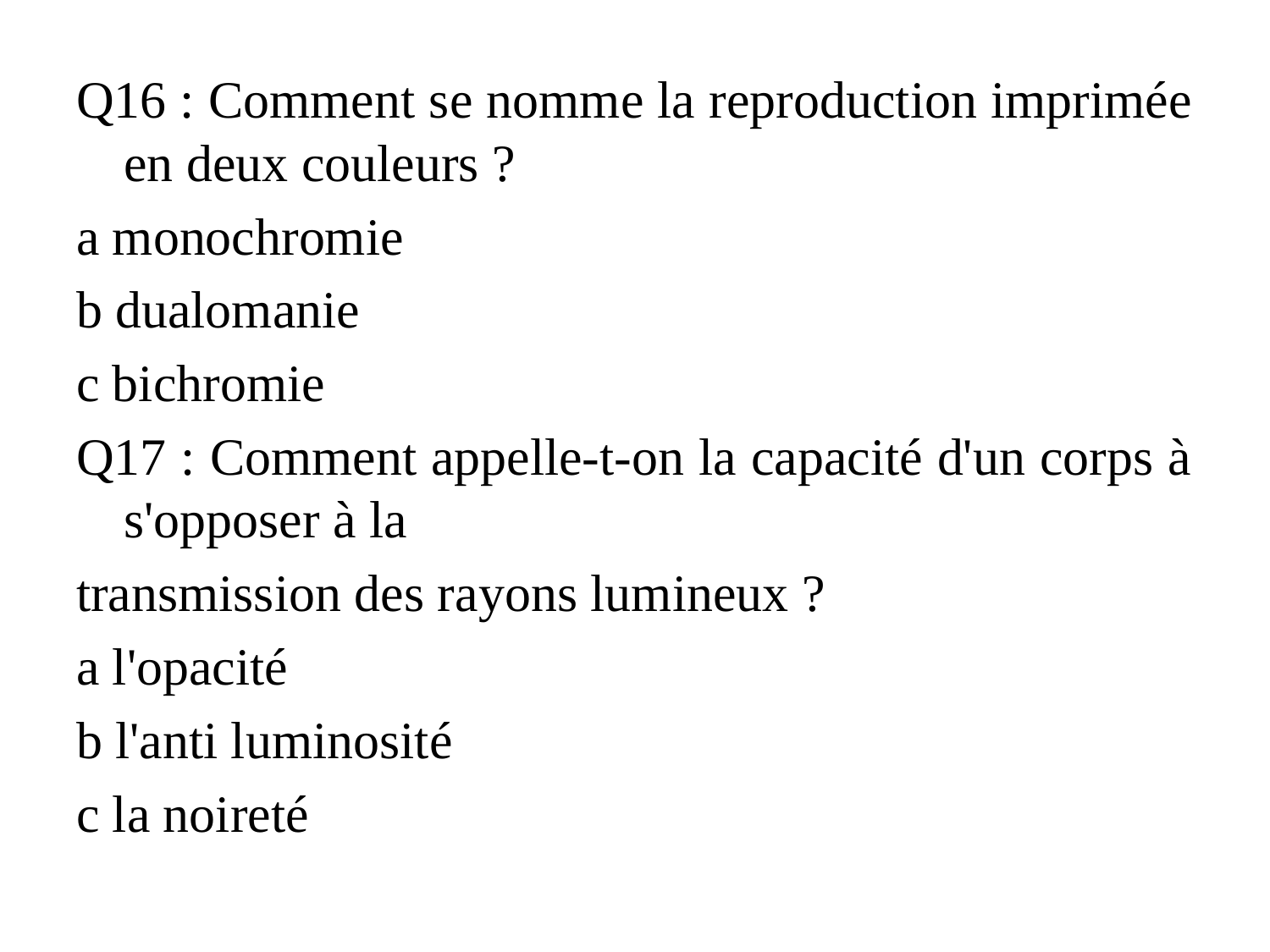

Q16 : Comment se nomme la reproduction imprimée en deux couleurs ?
a monochromie
b dualomanie
c bichromie
Q17 : Comment appelle-t-on la capacité d'un corps à s'opposer à la
transmission des rayons lumineux ?
a l'opacité
b l'anti luminosité
c la noireté